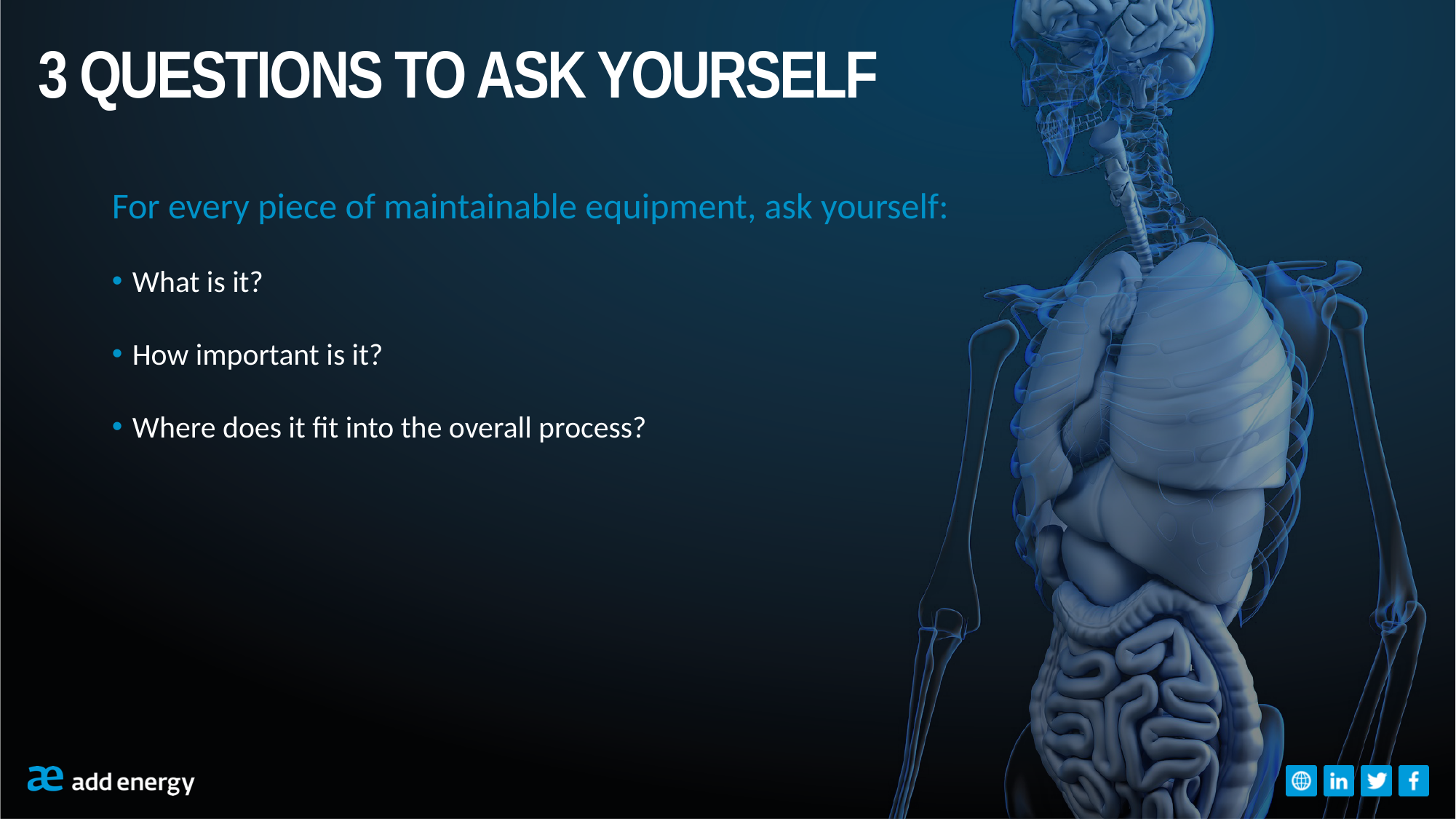

# 3 QUESTIONS TO ASK YOURSELF
For every piece of maintainable equipment, ask yourself:

What is it?

How important is it?

Where does it fit into the overall process?